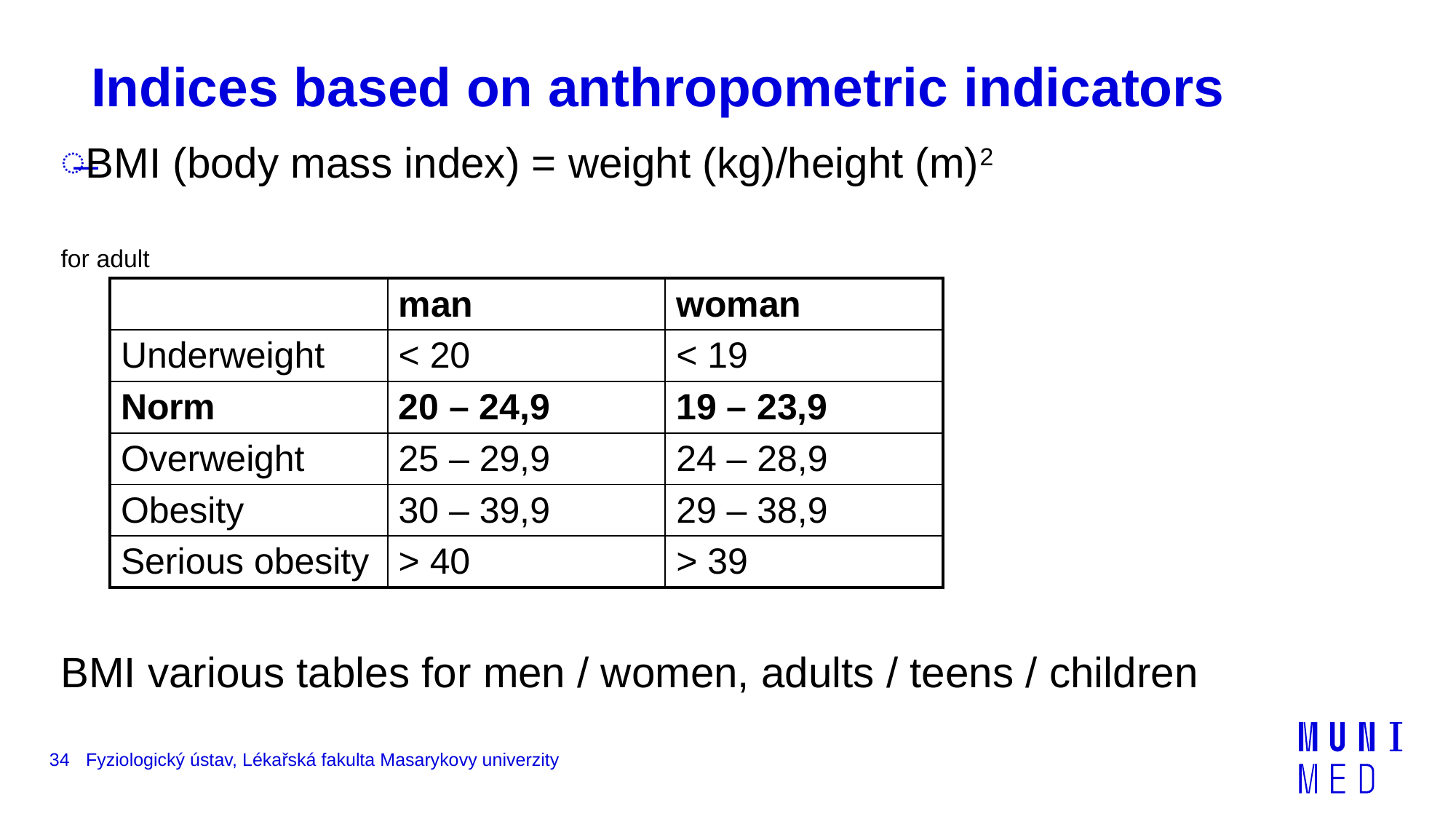

# Indices based on anthropometric indicators
BMI (body mass index) = weight (kg)/height (m)2

for adult

BMI various tables for men / women, adults / teens / children
|  | man | woman |
| --- | --- | --- |
| Underweight | < 20 | < 19 |
| Norm | 20 – 24,9 | 19 – 23,9 |
| Overweight | 25 – 29,9 | 24 – 28,9 |
| Obesity | 30 – 39,9 | 29 – 38,9 |
| Serious obesity | > 40 | > 39 |
34
Fyziologický ústav, Lékařská fakulta Masarykovy univerzity